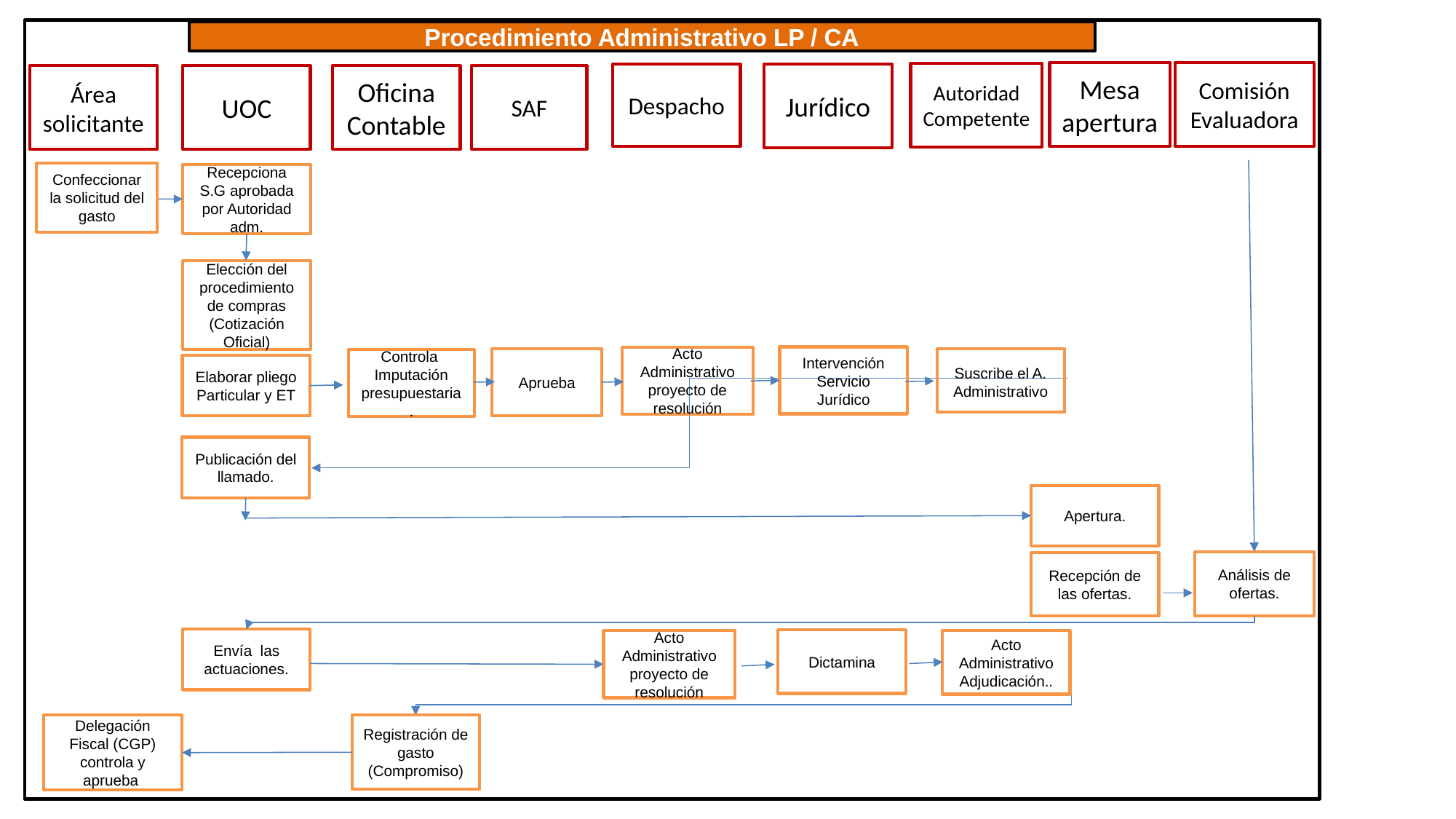

Procedimiento Administrativo LP / CA
Mesa apertura
Comisión Evaluadora
Autoridad
Competente
Despacho
Jurídico
SAF
Oficina Contable
Área solicitante
UOC
Confeccionar la solicitud del gasto
Recepciona S.G aprobada por Autoridad adm.
Elección del procedimiento de compras (Cotización Oficial)
Intervención Servicio Jurídico
Acto Administrativo proyecto de resolución

Aprueba
Controla  Imputación presupuestaria.
Elaborar pliego Particular y ET
Suscribe el A. Administrativo
Publicación del llamado.
Apertura.
Análisis de ofertas.
Recepción de las ofertas.
Envía  las actuaciones.
Dictamina
Acto Administrativo proyecto de resolución
Acto Administrativo Adjudicación..
Delegación Fiscal (CGP) controla y aprueba
Registración de gasto (Compromiso)